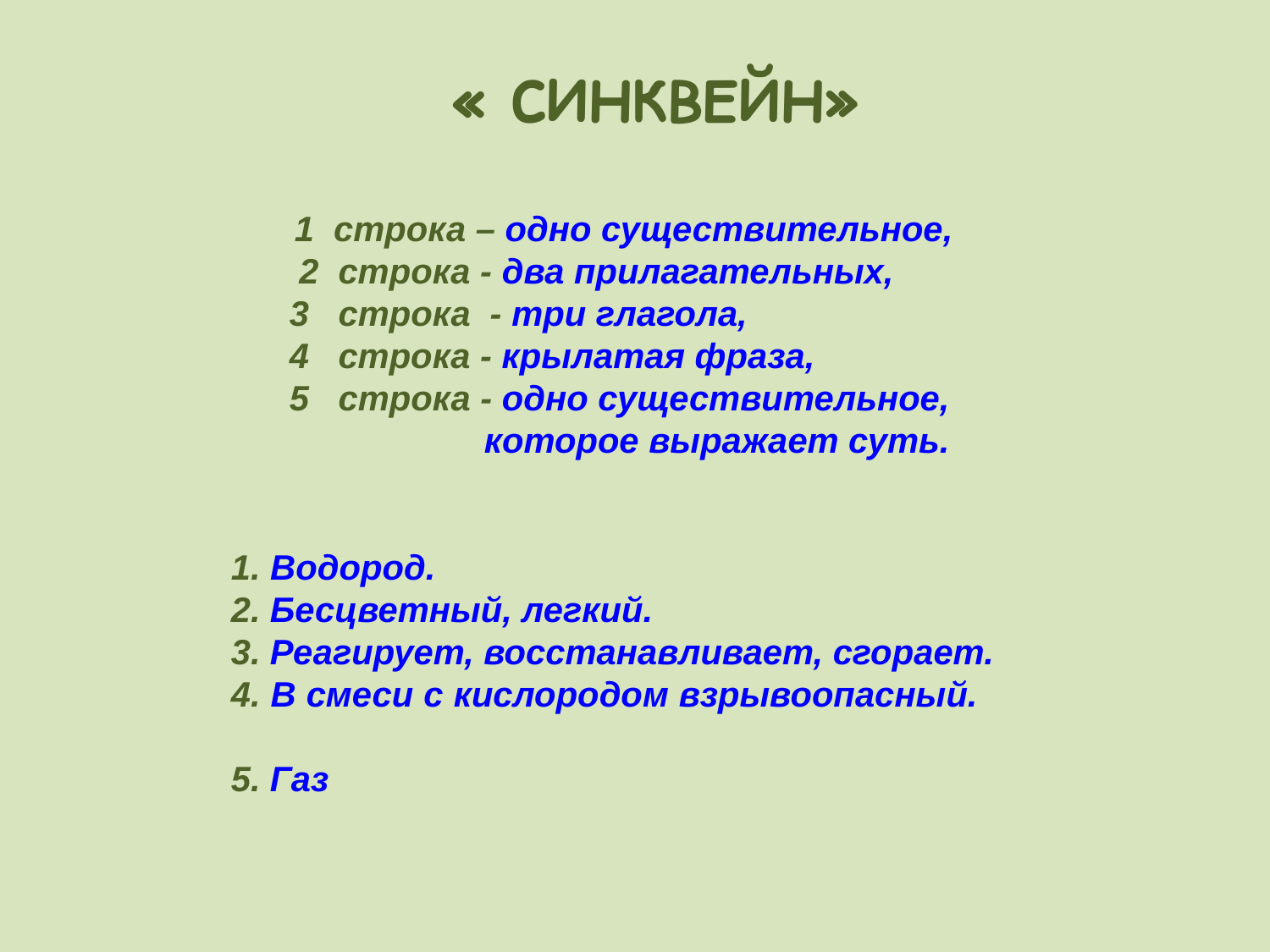

« СИНКВЕЙН»
1  строка – одно существительное,
       2  строка - два прилагательных,
      3   строка  - три глагола,
      4   строка - крылатая фраза,
      5   cтрока - одно существительное,
                          которое выражает суть.

1. Водород.
2. Бесцветный, легкий.
3. Реагирует, восстанавливает, сгорает.
4. В смеси с кислородом взрывоопасный.
5. Газ